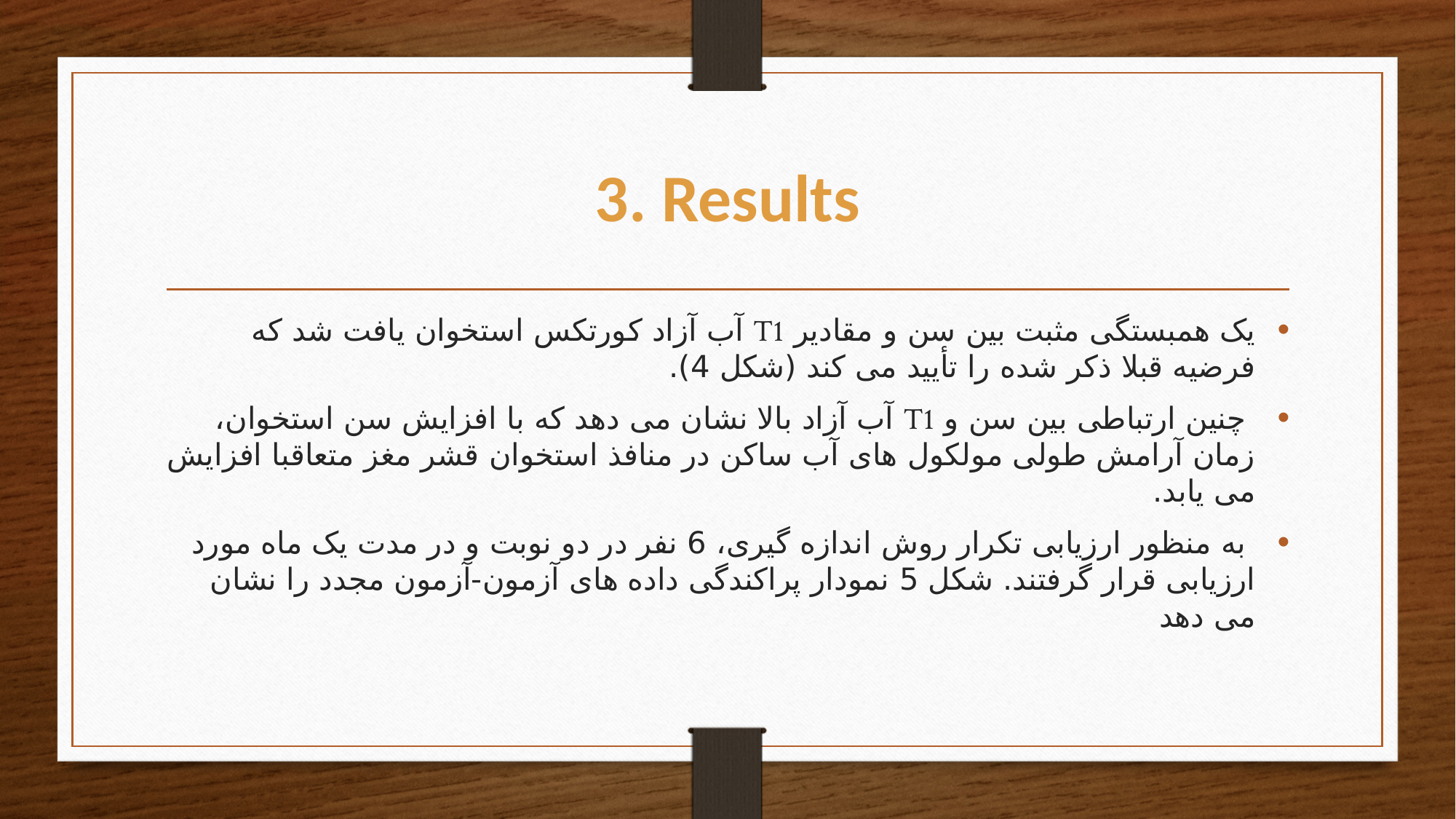

# 3. Results
یک همبستگی مثبت بین سن و مقادیر T1 آب آزاد کورتکس استخوان یافت شد که فرضیه قبلا ذکر شده را تأیید می کند (شکل 4).
 چنین ارتباطی بین سن و T1 آب آزاد بالا نشان می دهد که با افزایش سن استخوان، زمان آرامش طولی مولکول های آب ساکن در منافذ استخوان قشر مغز متعاقبا افزایش می یابد.
 به منظور ارزیابی تکرار روش اندازه گیری، 6 نفر در دو نوبت و در مدت یک ماه مورد ارزیابی قرار گرفتند. شکل 5 نمودار پراکندگی داده های آزمون-آزمون مجدد را نشان می دهد